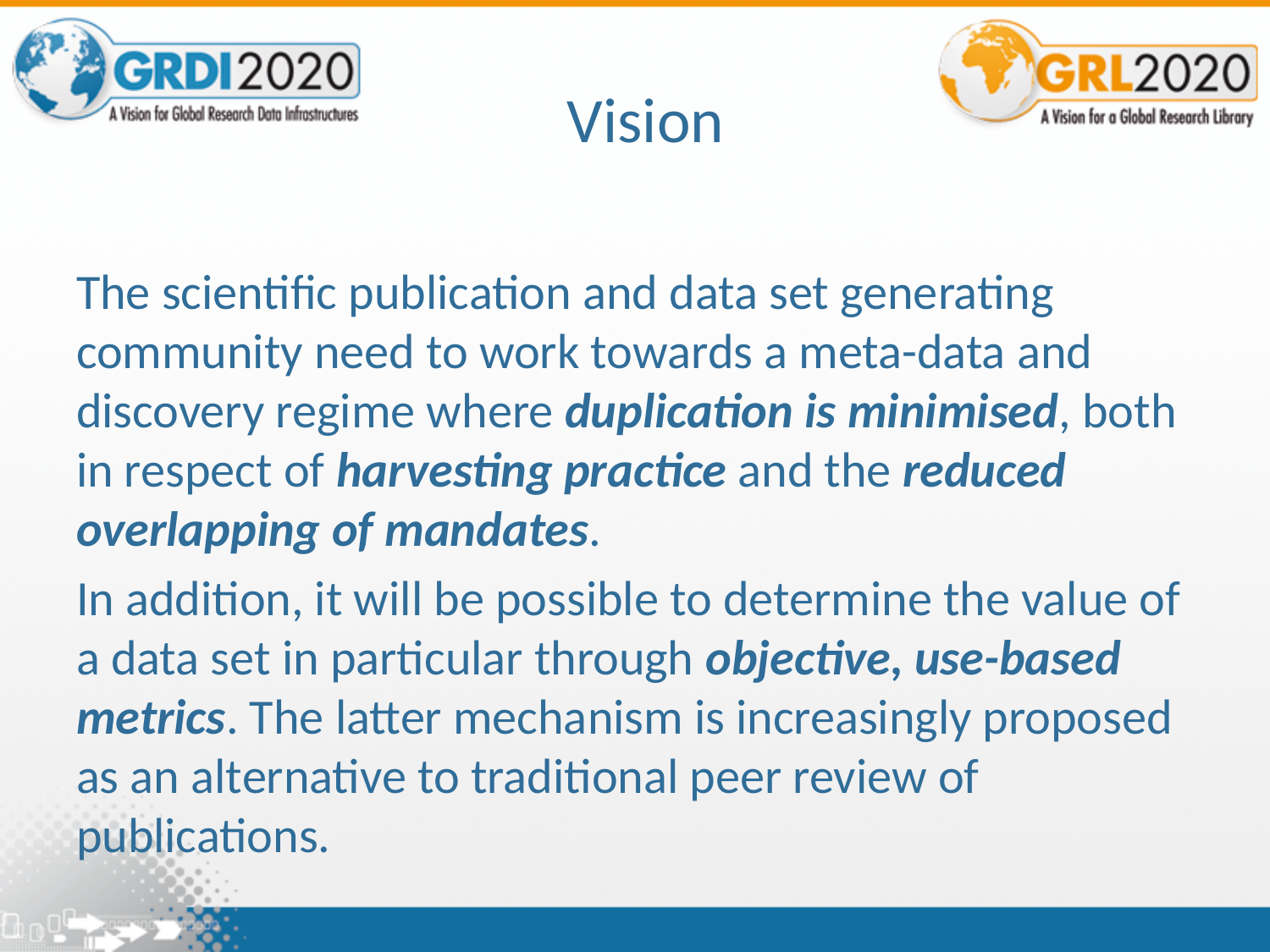

# Vision
The scientific publication and data set generating community need to work towards a meta-data and discovery regime where duplication is minimised, both in respect of harvesting practice and the reduced overlapping of mandates.
In addition, it will be possible to determine the value of a data set in particular through objective, use-based metrics. The latter mechanism is increasingly proposed as an alternative to traditional peer review of publications.